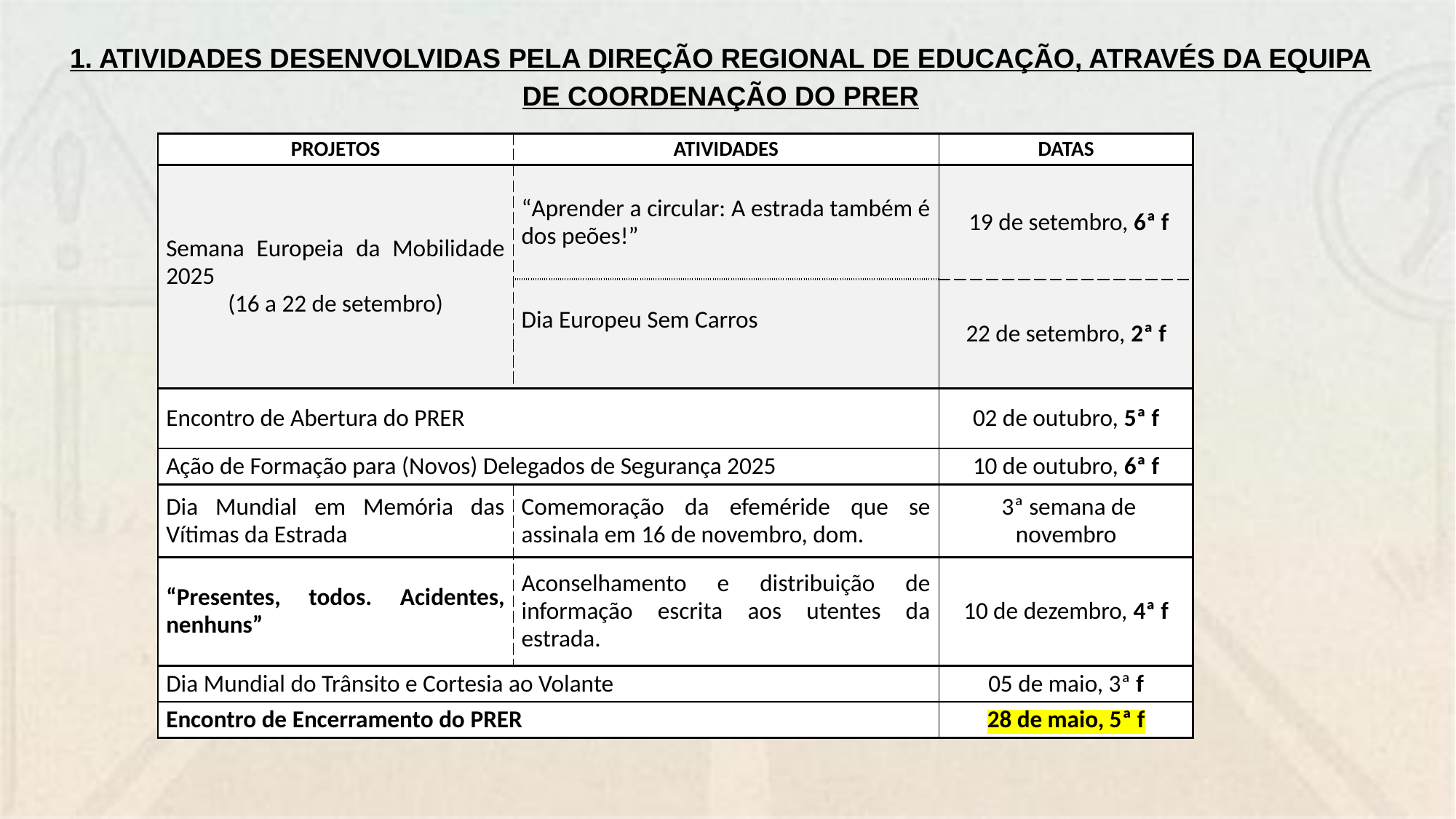

1. ATIVIDADES DESENVOLVIDAS PELA DIREÇÃO REGIONAL DE EDUCAÇÃO, ATRAVÉS DA EQUIPA DE COORDENAÇÃO DO PRER
| Projetos | Atividades | Datas |
| --- | --- | --- |
| Semana Europeia da Mobilidade 2025 (16 a 22 de setembro) | “Aprender a circular: A estrada também é dos peões!” | 19 de setembro, 6ª f |
|  | Dia Europeu Sem Carros |  |
|  |  | 22 de setembro, 2ª f |
| Encontro de Abertura do PRER |  | 02 de outubro, 5ª f |
| Ação de Formação para (Novos) Delegados de Segurança 2025 |  | 10 de outubro, 6ª f |
| Dia Mundial em Memória das Vítimas da Estrada | Comemoração da efeméride que se assinala em 16 de novembro, dom. | 3ª semana de novembro |
| “Presentes, todos. Acidentes, nenhuns” | Aconselhamento e distribuição de informação escrita aos utentes da estrada. | 10 de dezembro, 4ª f |
| Dia Mundial do Trânsito e Cortesia ao Volante |  | 05 de maio, 3ª f |
| Encontro de Encerramento do PRER |  | 28 de maio, 5ª f |